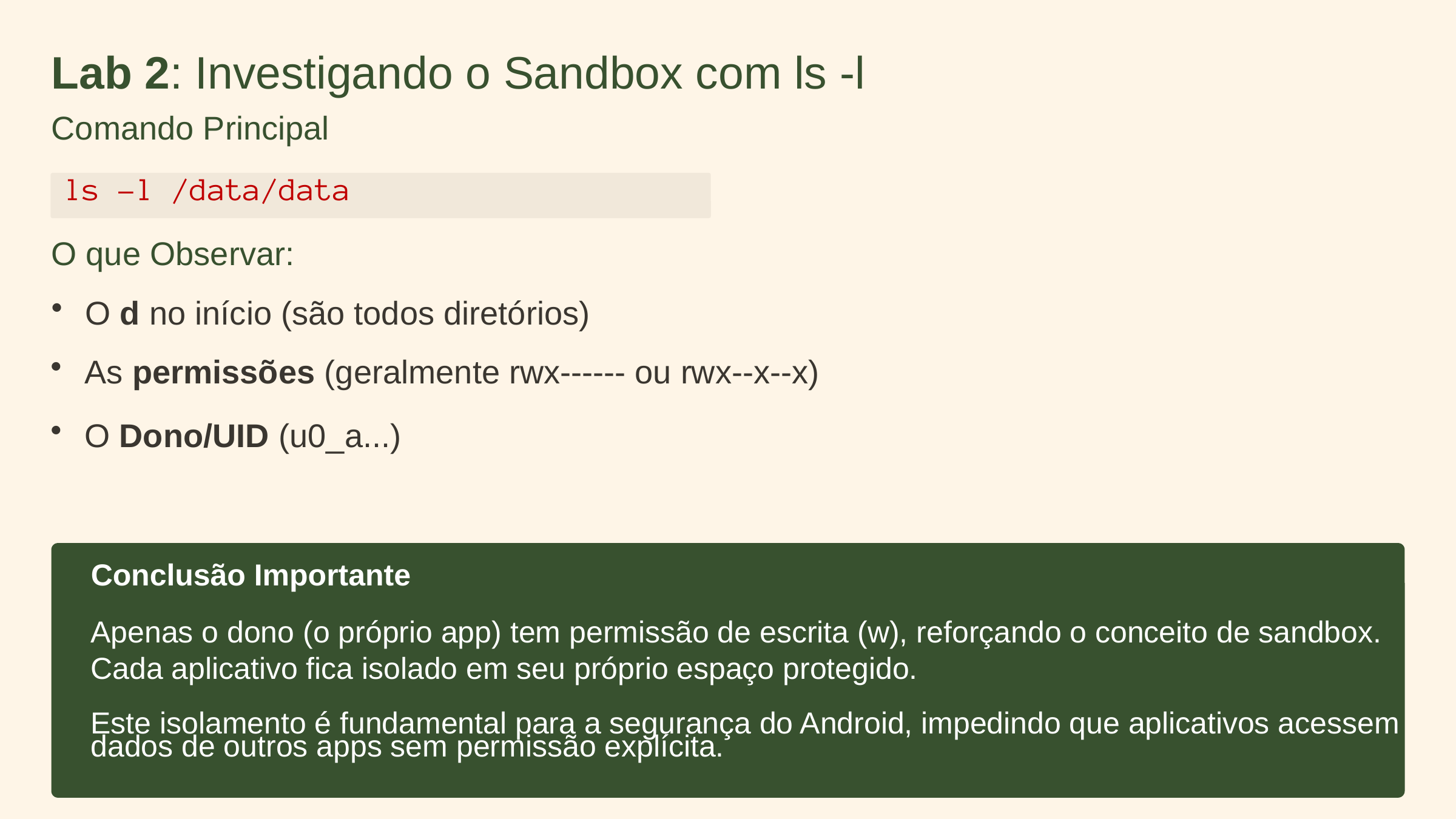

Lab 2: Investigando o Sandbox com ls -l
Comando Principal

ls -l /data/data
O que Observar:
O d no início (são todos diretórios)
As permissões (geralmente rwx------ ou rwx--x--x)
O Dono/UID (u0_a...)

Conclusão Importante
Apenas o dono (o próprio app) tem permissão de escrita (w), reforçando o conceito de sandbox.
Cada aplicativo fica isolado em seu próprio espaço protegido.
Este isolamento é fundamental para a segurança do Android, impedindo que aplicativos acessem
dados de outros apps sem permissão explícita.